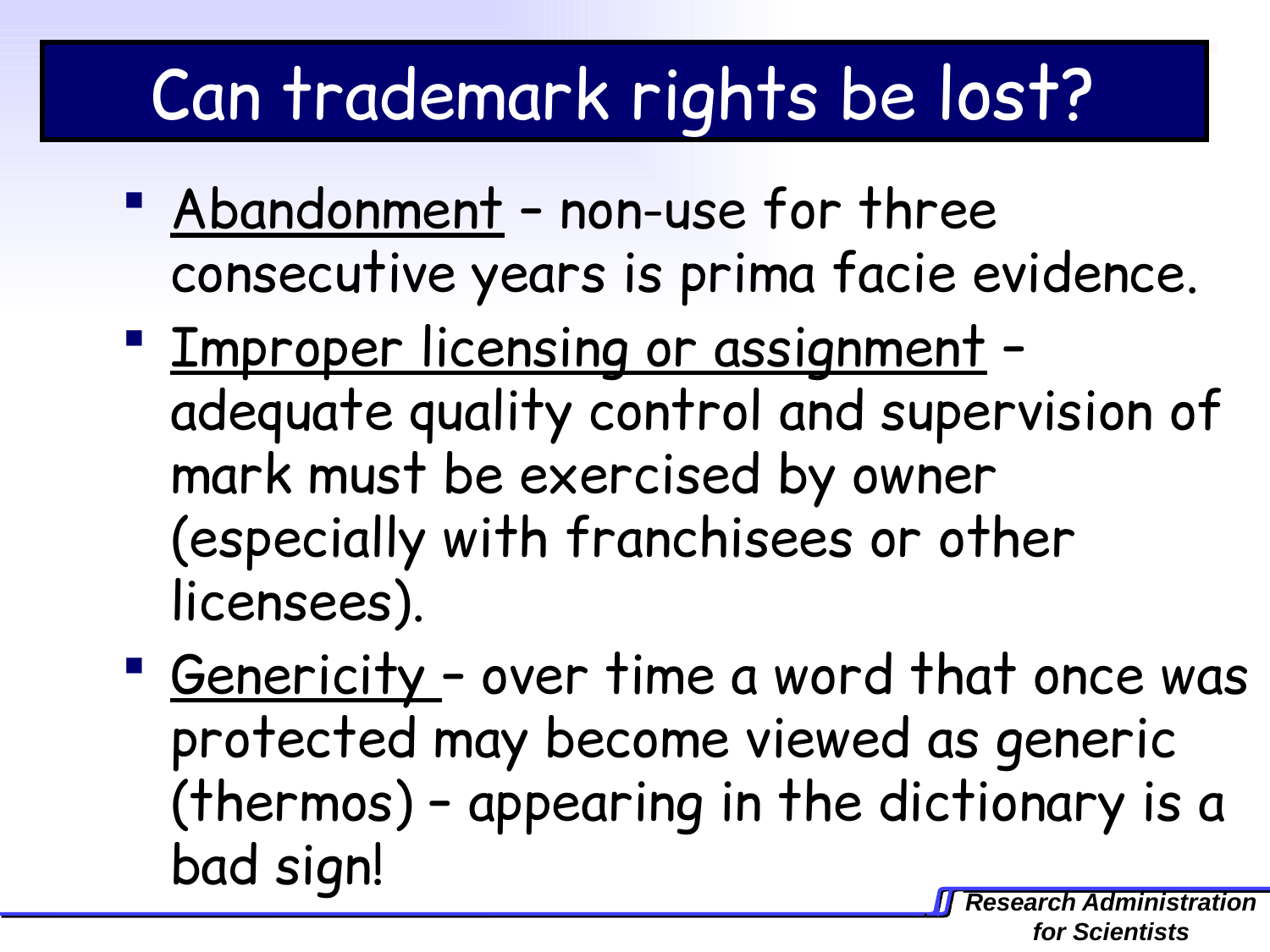

Can trademark rights be lost?
Abandonment – non-use for three consecutive years is prima facie evidence.
Improper licensing or assignment – adequate quality control and supervision of mark must be exercised by owner (especially with franchisees or other licensees).
Genericity – over time a word that once was protected may become viewed as generic (thermos) – appearing in the dictionary is a bad sign!